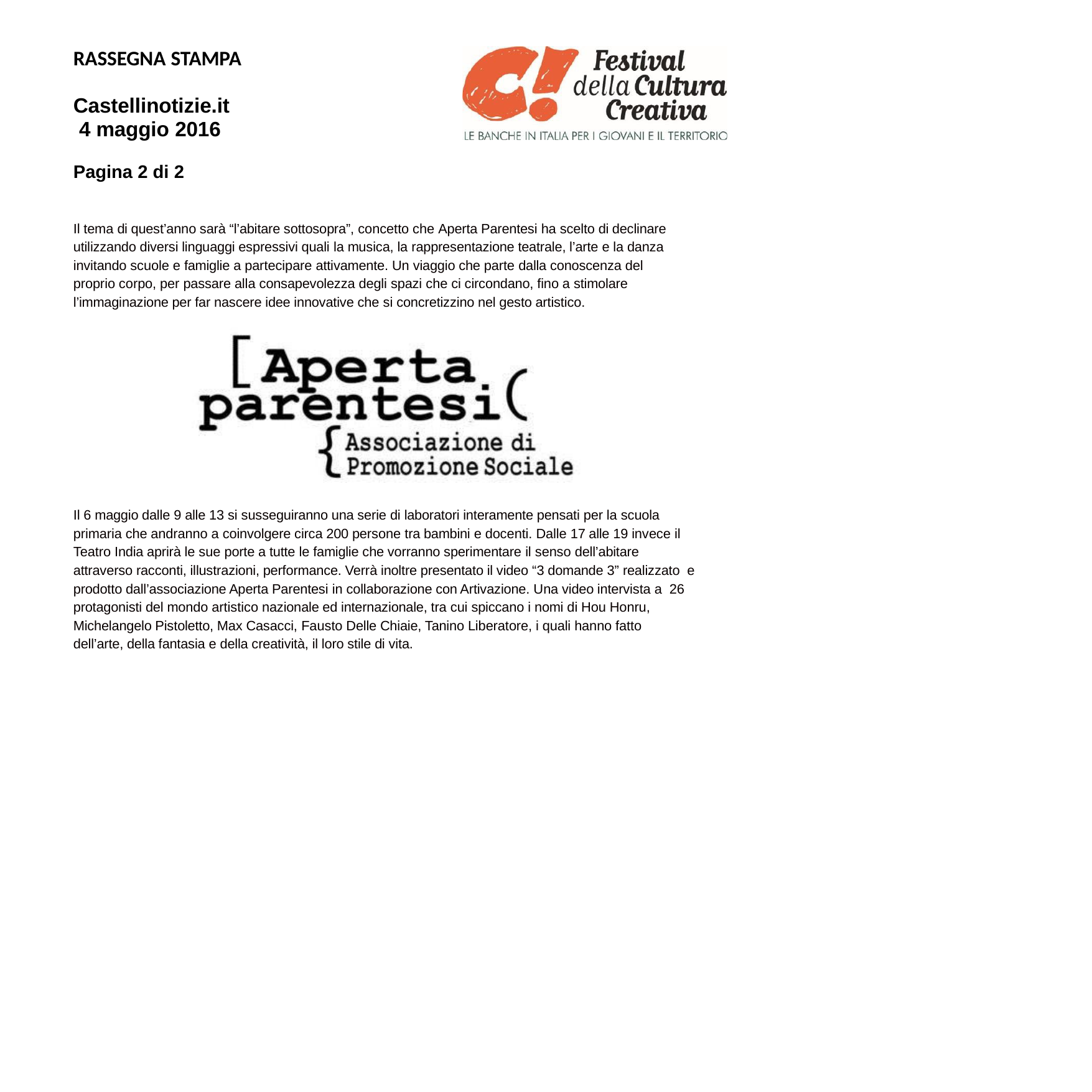

RASSEGNA STAMPA

Castellinotizie.it  4 maggio 2016
Pagina 2 di 2

Il tema di quest’anno sarà “l’abitare sottosopra”, concetto che Aperta Parentesi ha scelto di declinare  utilizzando diversi linguaggi espressivi quali la musica, la rappresentazione teatrale, l’arte e la danza  invitando scuole e famiglie a partecipare attivamente. Un viaggio che parte dalla conoscenza del  proprio corpo, per passare alla consapevolezza degli spazi che ci circondano, fino a stimolare  l’immaginazione per far nascere idee innovative che si concretizzino nel gesto artistico.

Il 6 maggio dalle 9 alle 13 si susseguiranno una serie di laboratori interamente pensati per la scuola  primaria che andranno a coinvolgere circa 200 persone tra bambini e docenti. Dalle 17 alle 19 invece il  Teatro India aprirà le sue porte a tutte le famiglie che vorranno sperimentare il senso dell’abitare  attraverso racconti, illustrazioni, performance. Verrà inoltre presentato il video “3 domande 3” realizzato  e prodotto dall’associazione Aperta Parentesi in collaborazione con Artivazione. Una video intervista a  26 protagonisti del mondo artistico nazionale ed internazionale, tra cui spiccano i nomi di Hou Honru,  Michelangelo Pistoletto, Max Casacci, Fausto Delle Chiaie, Tanino Liberatore, i quali hanno fatto  dell’arte, della fantasia e della creatività, il loro stile di vita.